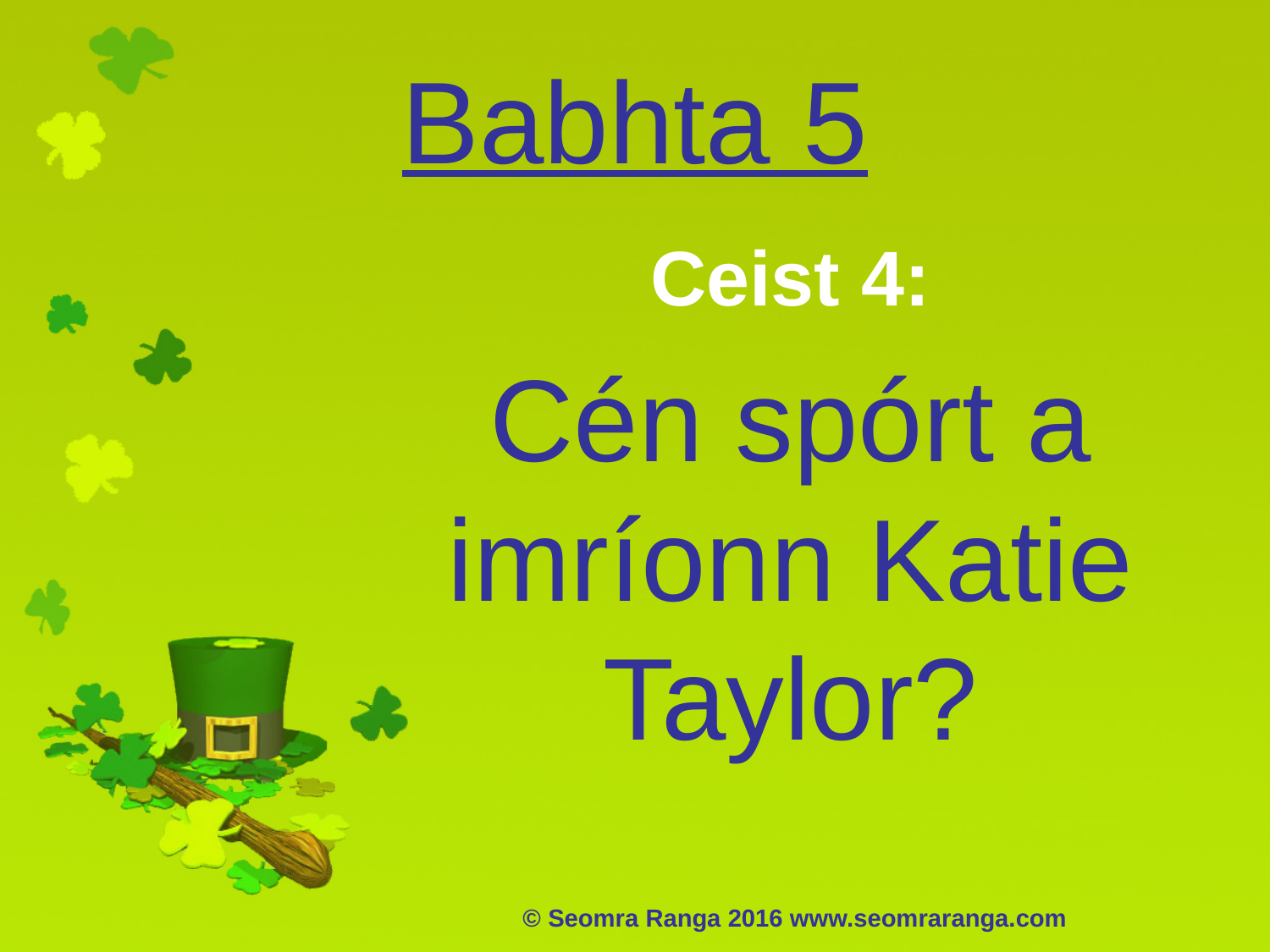

# Babhta 5
Ceist 4:
Cén spórt a imríonn Katie Taylor?
© Seomra Ranga 2016 www.seomraranga.com